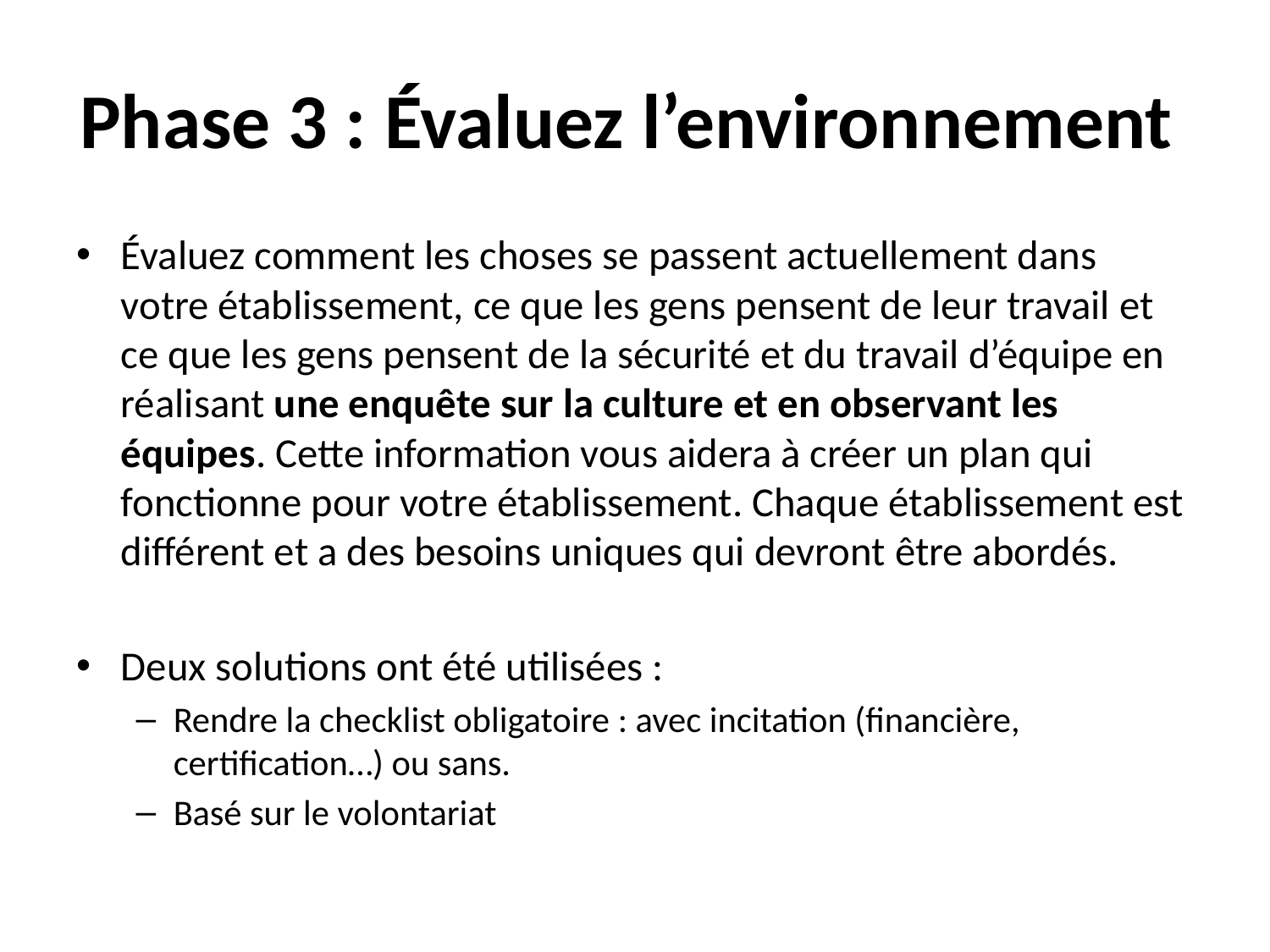

# Phase 3 : Évaluez l’environnement
Évaluez comment les choses se passent actuellement dans votre établissement, ce que les gens pensent de leur travail et ce que les gens pensent de la sécurité et du travail d’équipe en réalisant une enquête sur la culture et en observant les équipes. Cette information vous aidera à créer un plan qui fonctionne pour votre établissement. Chaque établissement est différent et a des besoins uniques qui devront être abordés.

Deux solutions ont été utilisées :
Rendre la checklist obligatoire : avec incitation (financière, certification…) ou sans.
Basé sur le volontariat